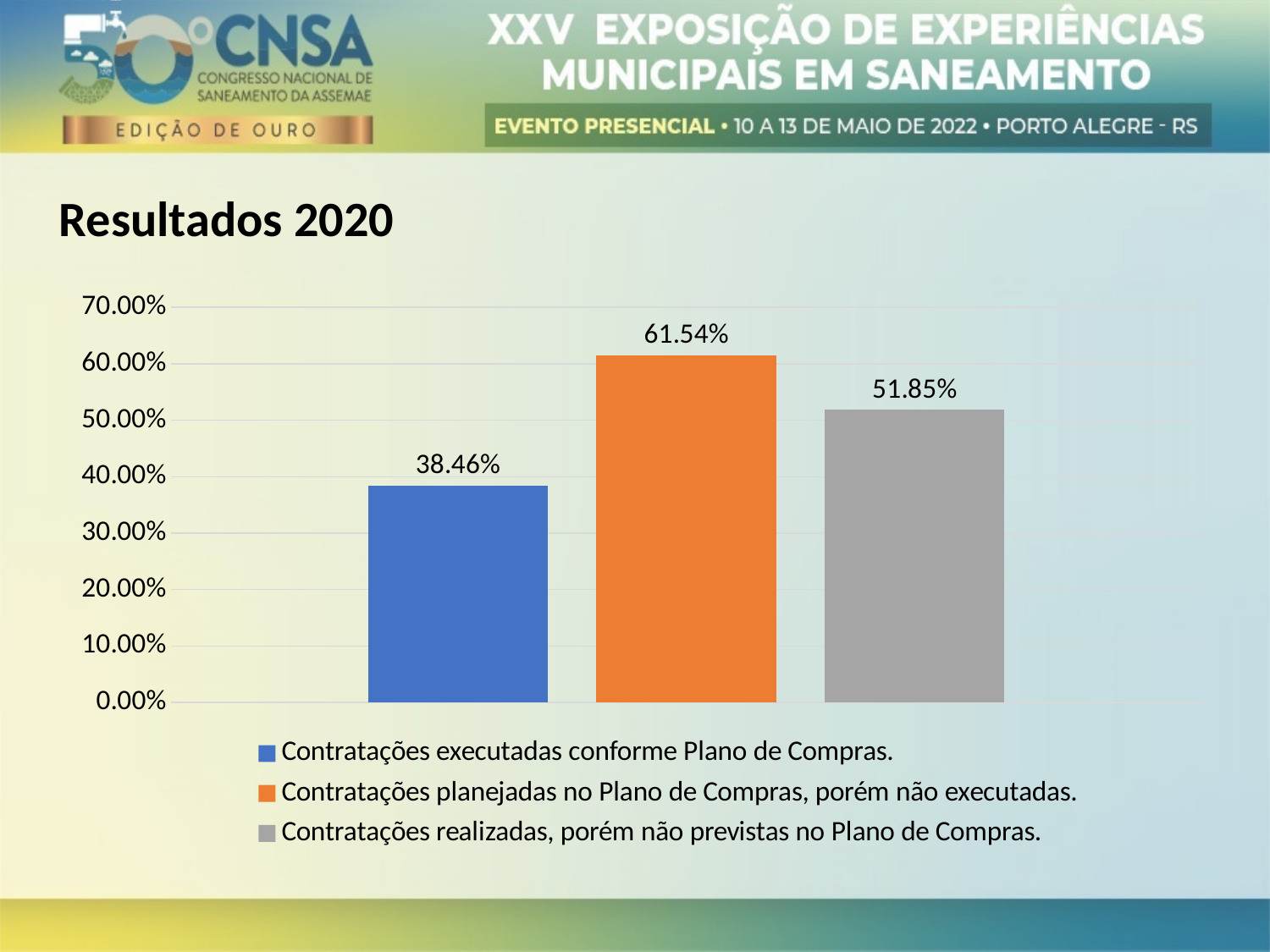

Resultados 2020

### Chart

| Category | Contratações executadas conforme Plano de Compras. | Contratações planejadas no Plano de Compras, porém não executadas. | Contratações realizadas, porém não previstas no Plano de Compras. |
|---|---|---|---|
| Categoria 1 | 0.3846 | 0.6154 | 0.5185 |